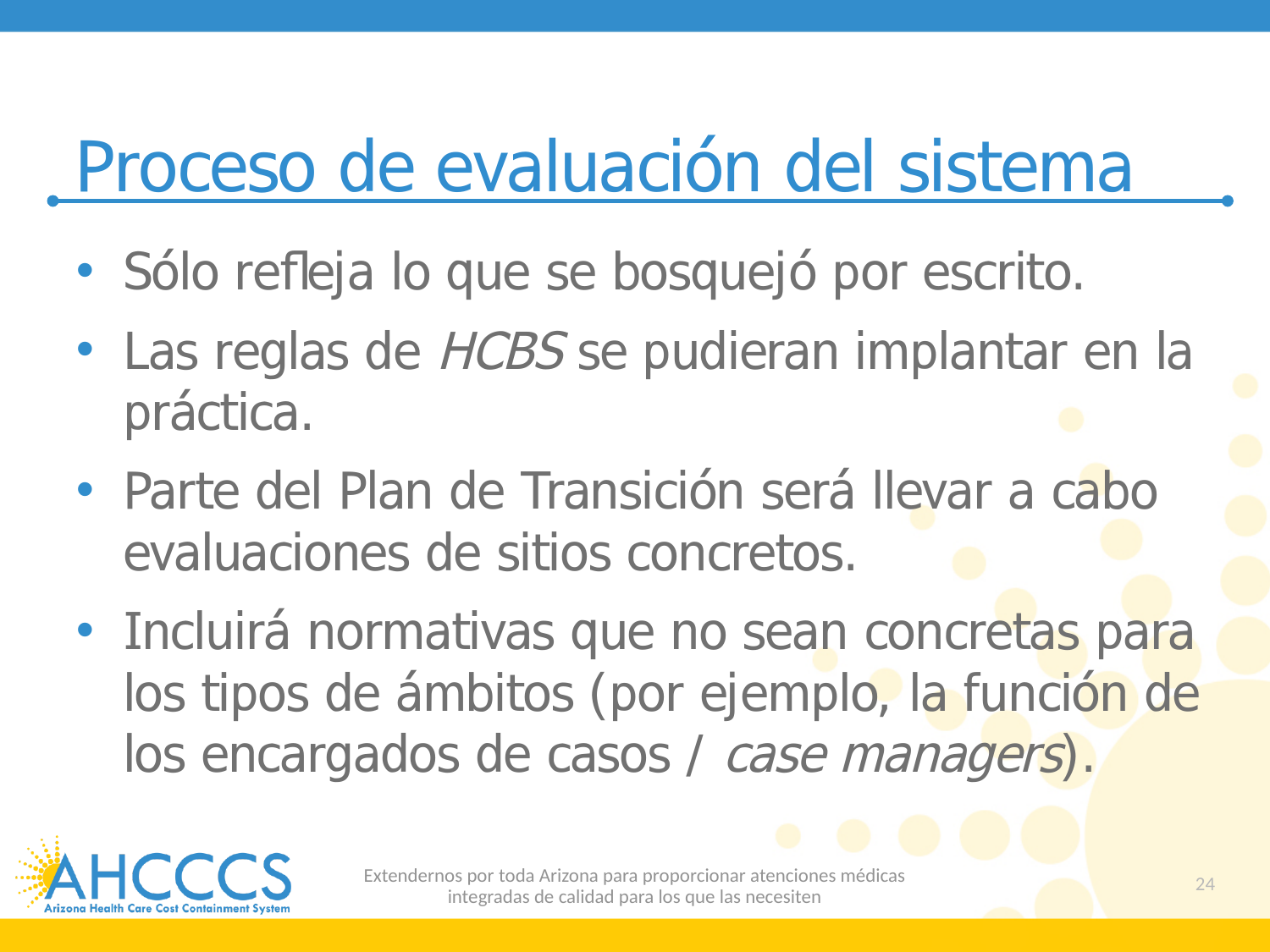

# Proceso de evaluación del sistema
Sólo refleja lo que se bosquejó por escrito.
Las reglas de HCBS se pudieran implantar en la práctica.
Parte del Plan de Transición será llevar a cabo evaluaciones de sitios concretos.
Incluirá normativas que no sean concretas para los tipos de ámbitos (por ejemplo, la función de los encargados de casos / case managers).

Extendernos por toda Arizona para proporcionar atenciones médicas
integradas de calidad para los que las necesiten
24